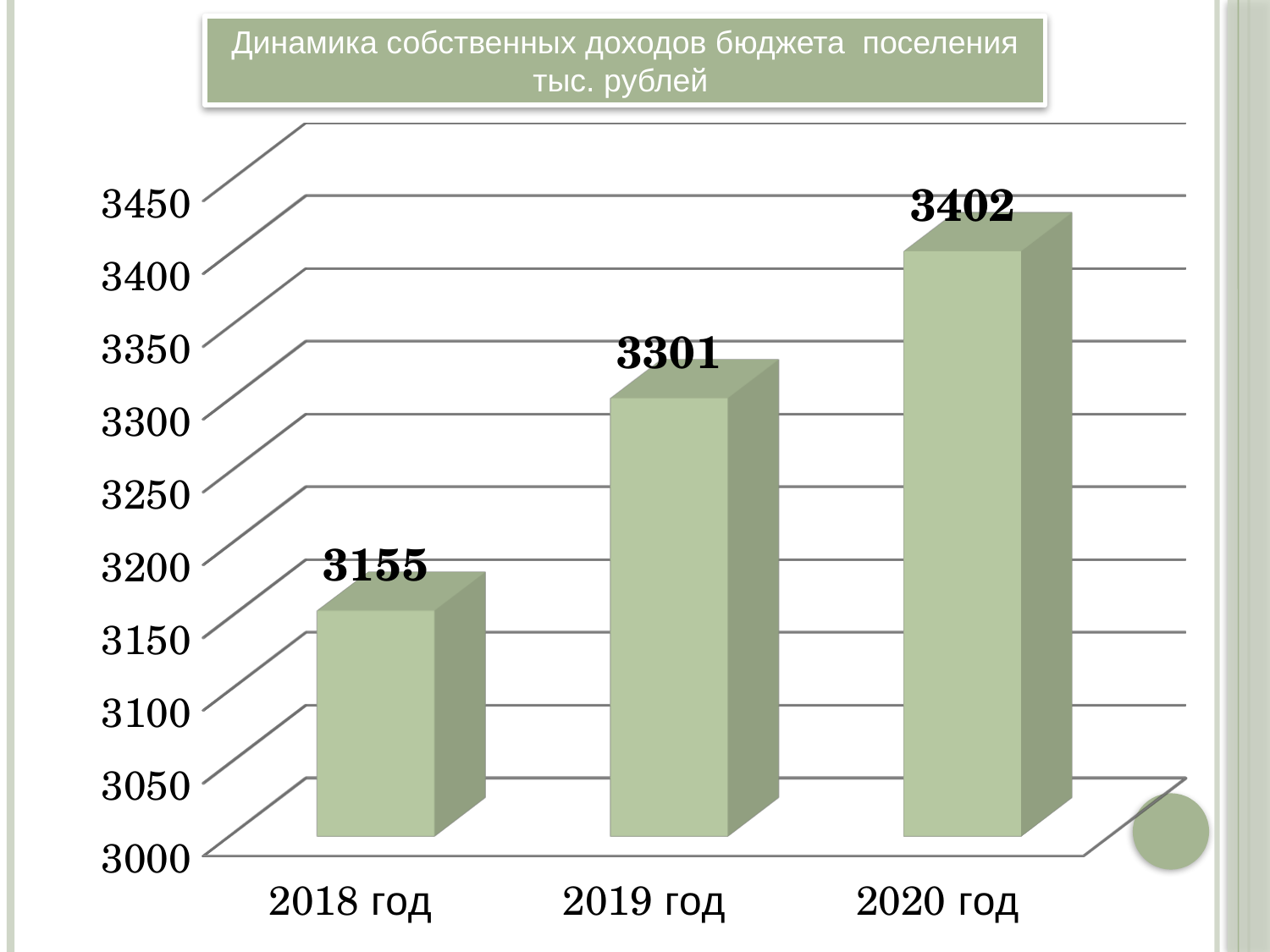

Динамика собственных доходов бюджета  поселения тыс. рублей

[unsupported chart]